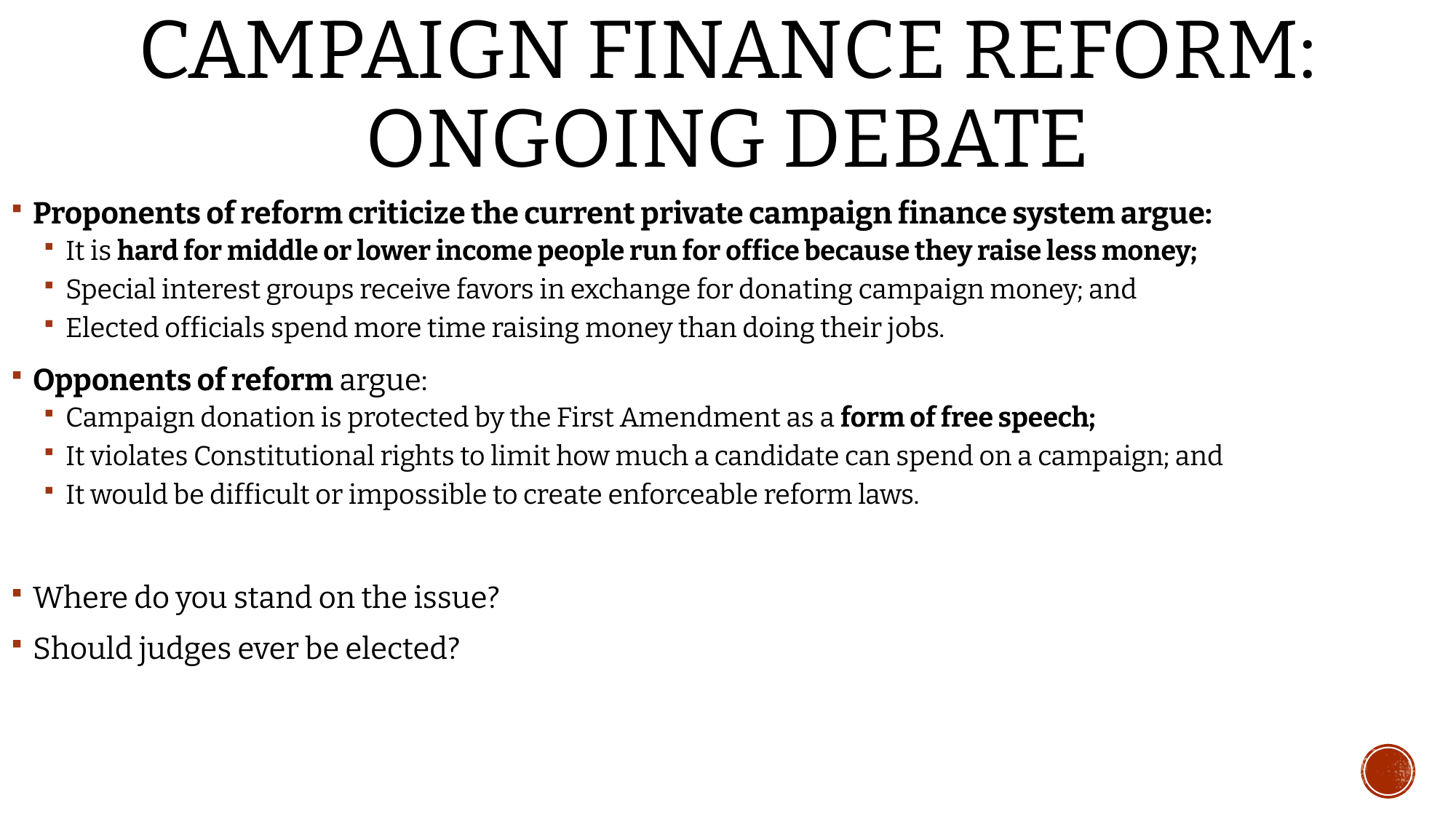

# Campaign Finance Reform: Ongoing Debate
Proponents of reform criticize the current private campaign finance system argue:
It is hard for middle or lower income people run for office because they raise less money;
Special interest groups receive favors in exchange for donating campaign money; and
Elected officials spend more time raising money than doing their jobs.
Opponents of reform argue:
Campaign donation is protected by the First Amendment as a form of free speech;
It violates Constitutional rights to limit how much a candidate can spend on a campaign; and
It would be difficult or impossible to create enforceable reform laws.

Where do you stand on the issue?
Should judges ever be elected?